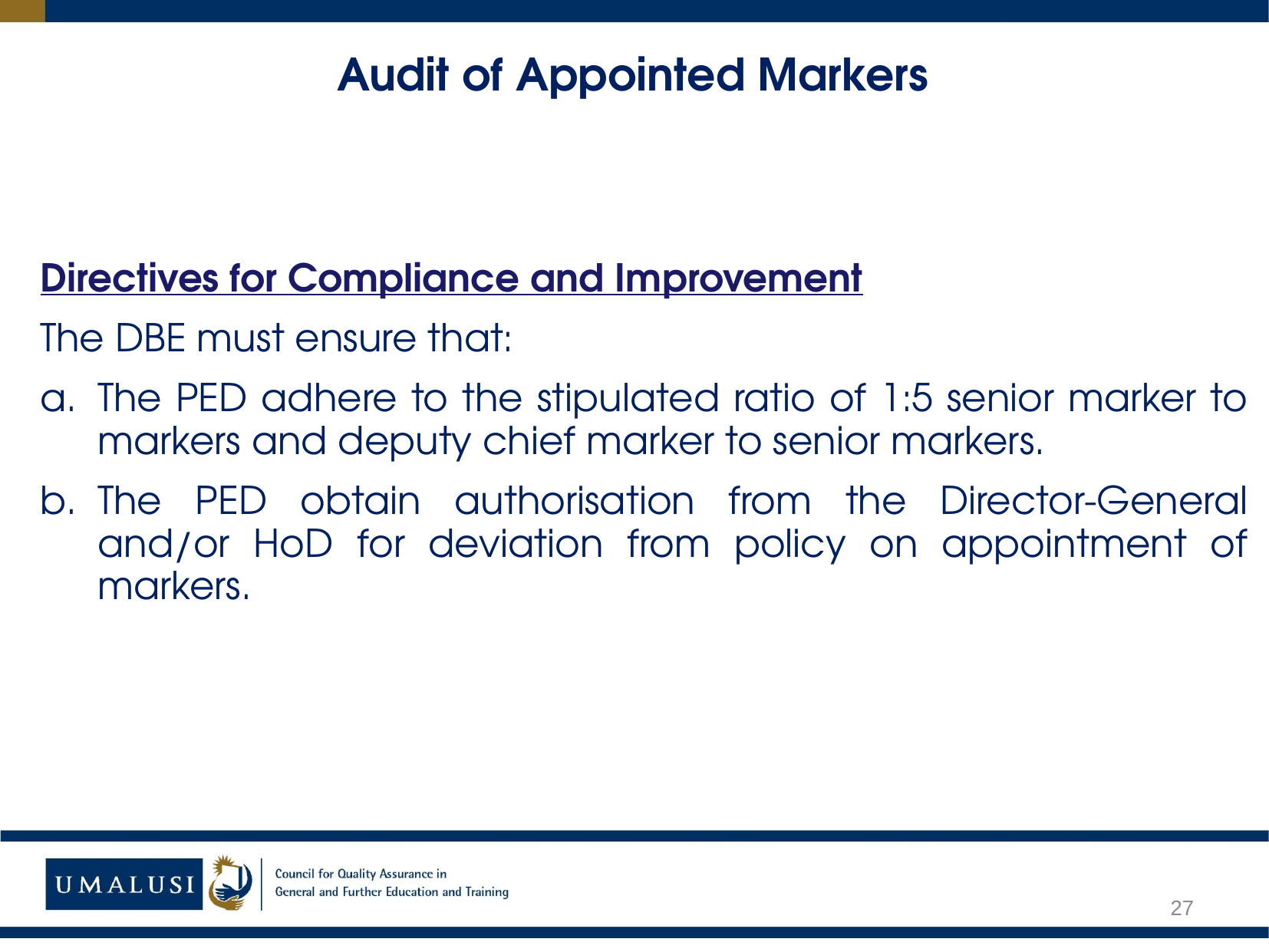

# Audit of Appointed Markers

Directives for Compliance and Improvement
The DBE must ensure that:
The PED adhere to the stipulated ratio of 1:5 senior marker to markers and deputy chief marker to senior markers.
The PED obtain authorisation from the Director-General and/or HoD for deviation from policy on appointment of markers.

27